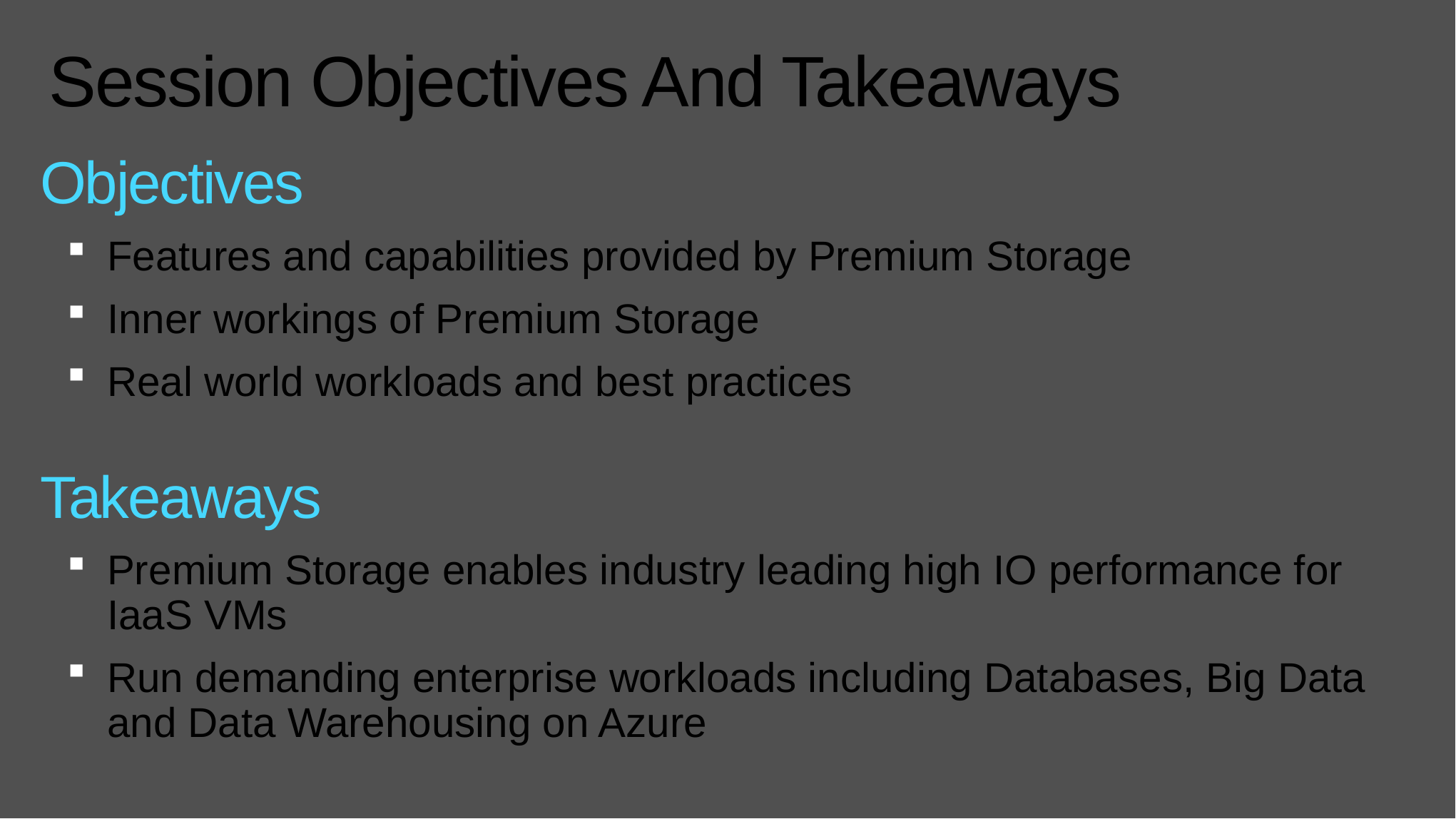

# Session Objectives And Takeaways
Objectives
Features and capabilities provided by Premium Storage
Inner workings of Premium Storage
Real world workloads and best practices

Takeaways
Premium Storage enables industry leading high IO performance for IaaS VMs
Run demanding enterprise workloads including Databases, Big Data and Data Warehousing on Azure